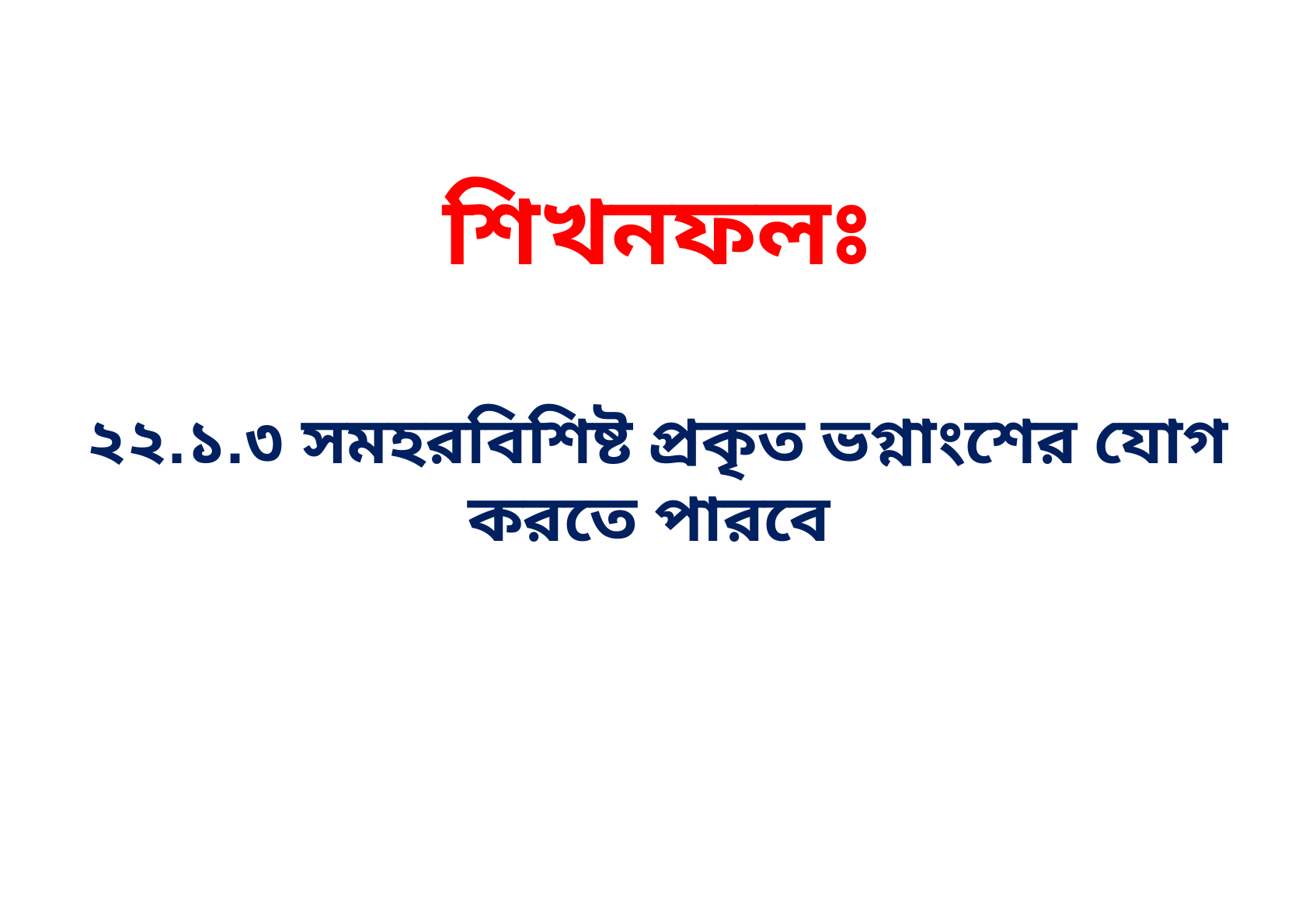

শিখনফলঃ

২২.১.৩ সমহরবিশিষ্ট প্রকৃত ভগ্নাংশের যোগ করতে পারবে